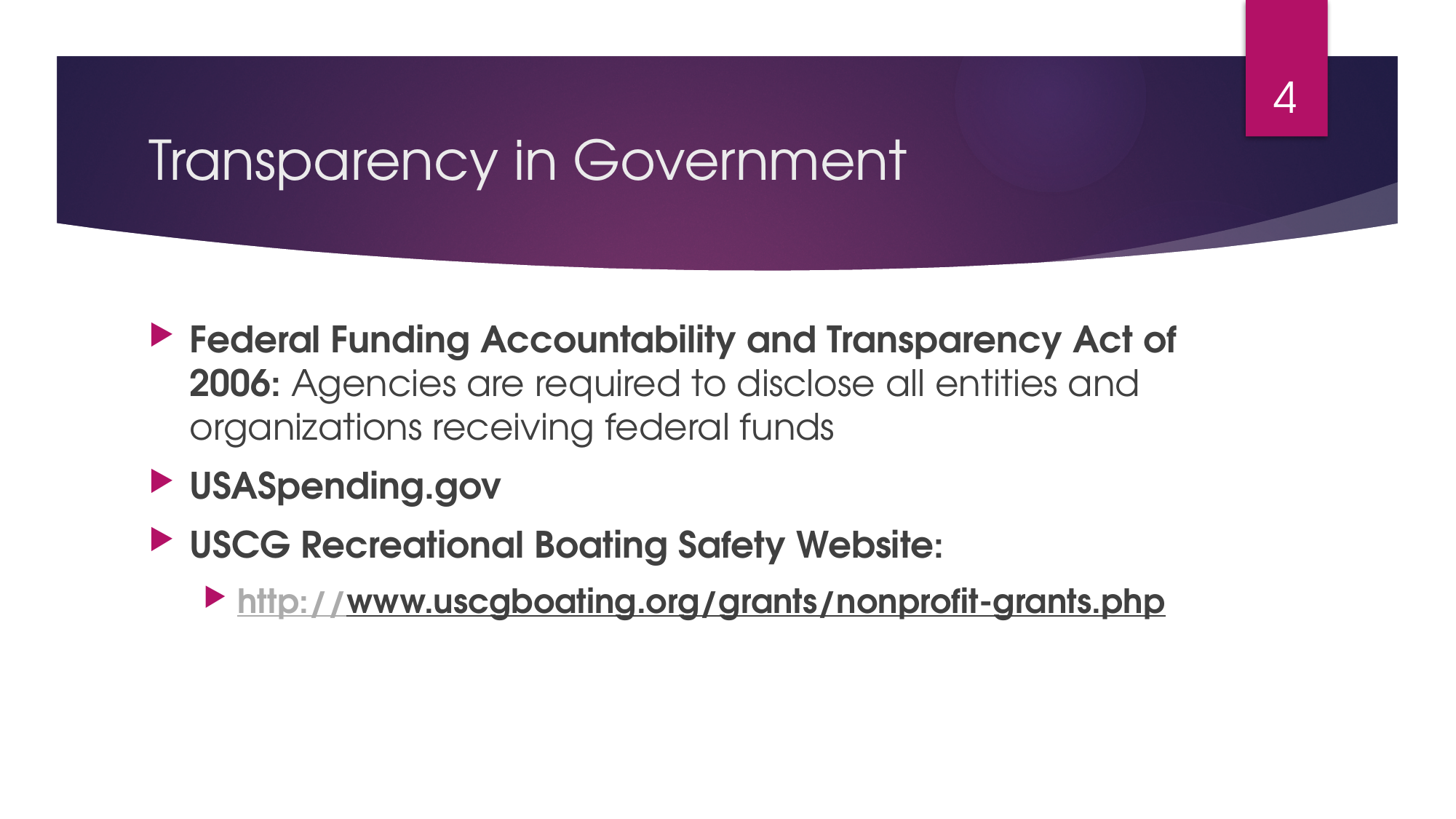

4
# Transparency in Government
Federal Funding Accountability and Transparency Act of 2006: Agencies are required to disclose all entities and organizations receiving federal funds
USASpending.gov
USCG Recreational Boating Safety Website:
http://www.uscgboating.org/grants/nonprofit-grants.php